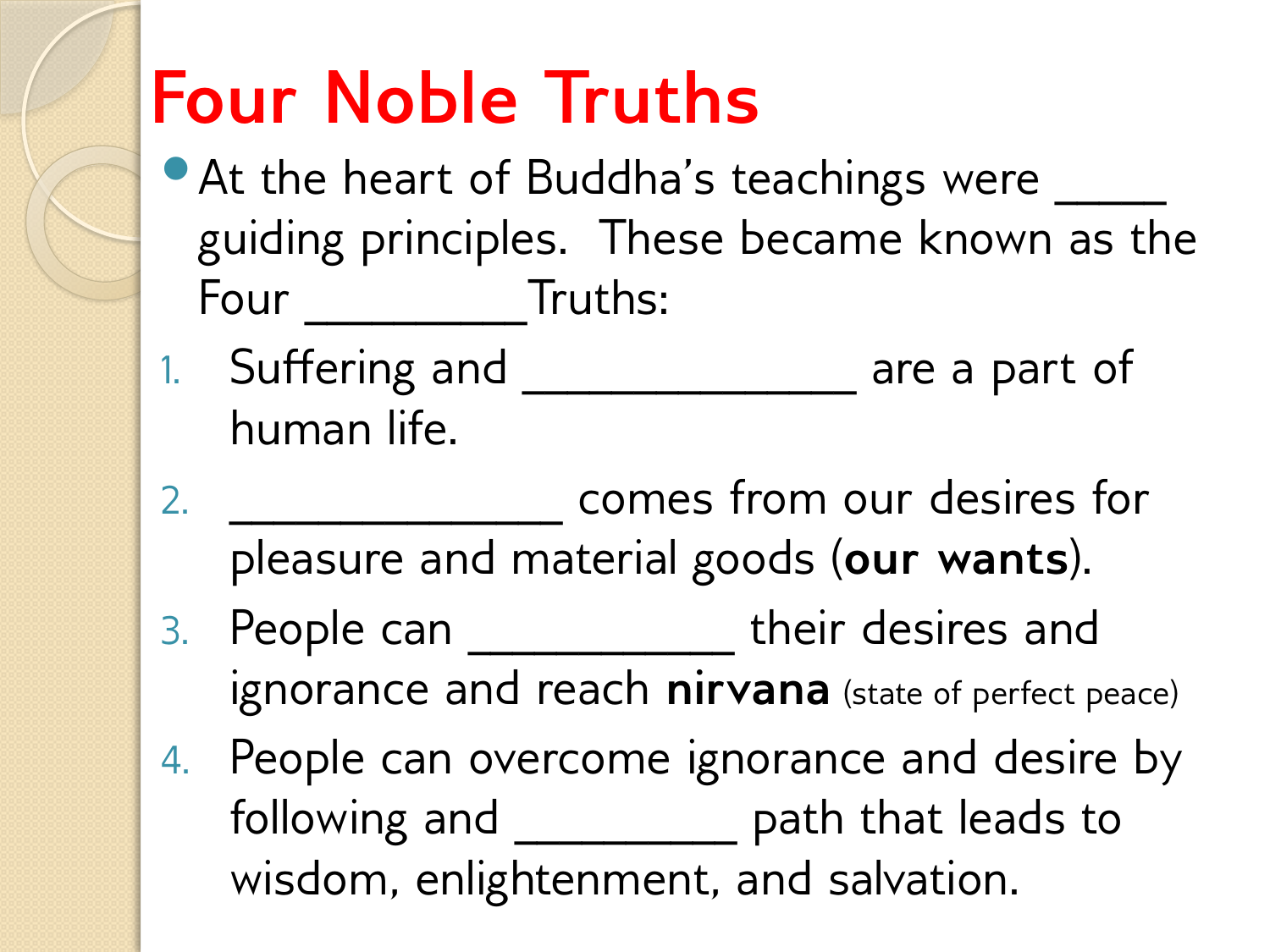

# Four Noble Truths
At the heart of Buddha’s teachings were _____ guiding principles.  These became known as the Four __________Truths:
Suffering and _______________ are a part of human life.
_______________ comes from our desires for pleasure and material goods (our wants).
People can ____________ their desires and ignorance and reach nirvana (state of perfect peace)
People can overcome ignorance and desire by following and __________ path that leads to wisdom, enlightenment, and salvation.